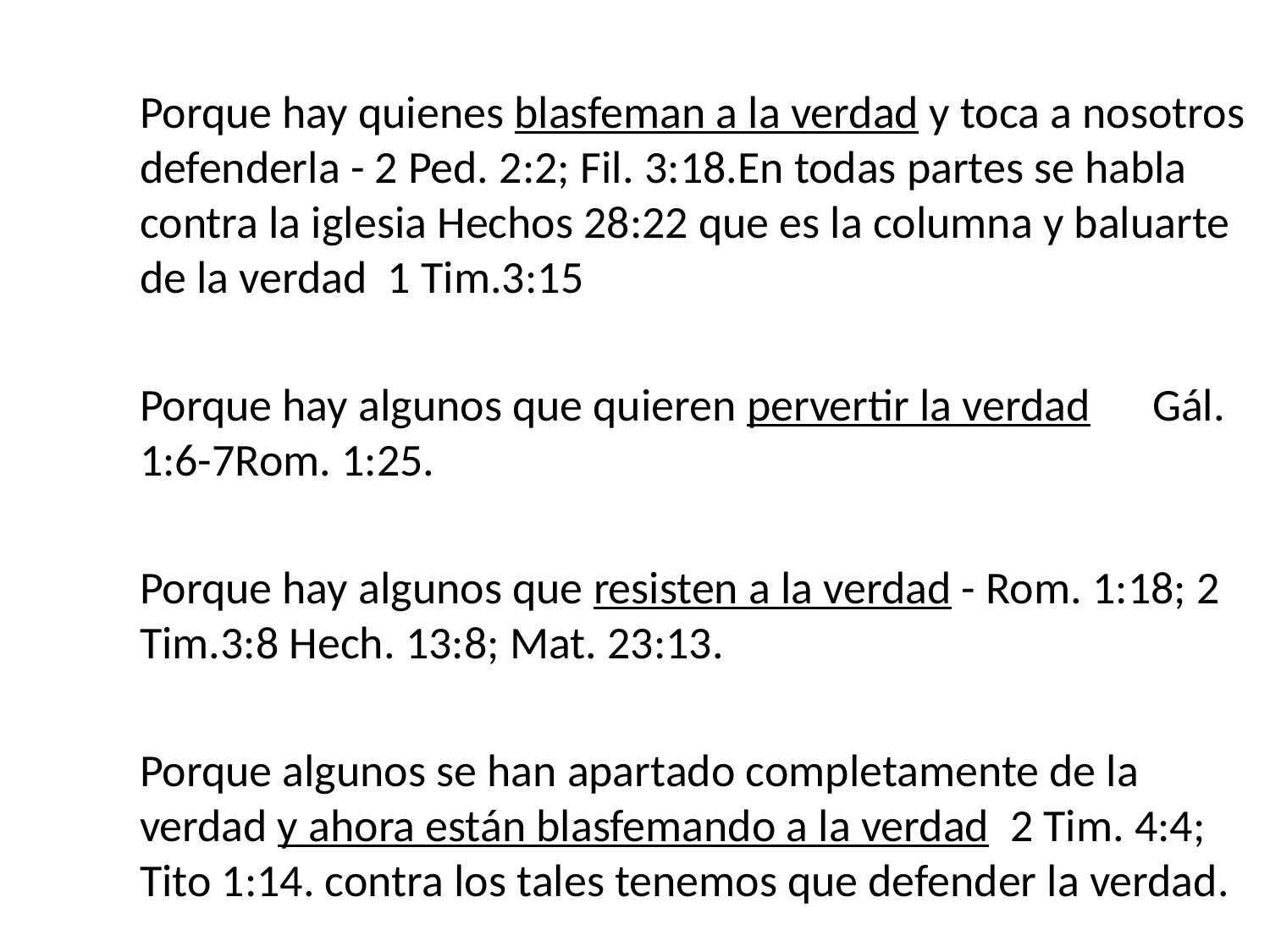

#
Porque hay quienes blasfeman a la verdad y toca a nosotros defenderla - 2 Ped. 2:2; Fil. 3:18.En todas partes se habla contra la iglesia Hechos 28:22 que es la columna y baluarte de la verdad  1 Tim.3:15

Porque hay algunos que quieren pervertir la verdad      Gál. 1:6-7Rom. 1:25.

Porque hay algunos que resisten a la verdad - Rom. 1:18; 2 Tim.3:8 Hech. 13:8; Mat. 23:13.

Porque algunos se han apartado completamente de la verdad y ahora están blasfemando a la verdad  2 Tim. 4:4; Tito 1:14. contra los tales tenemos que defender la verdad.